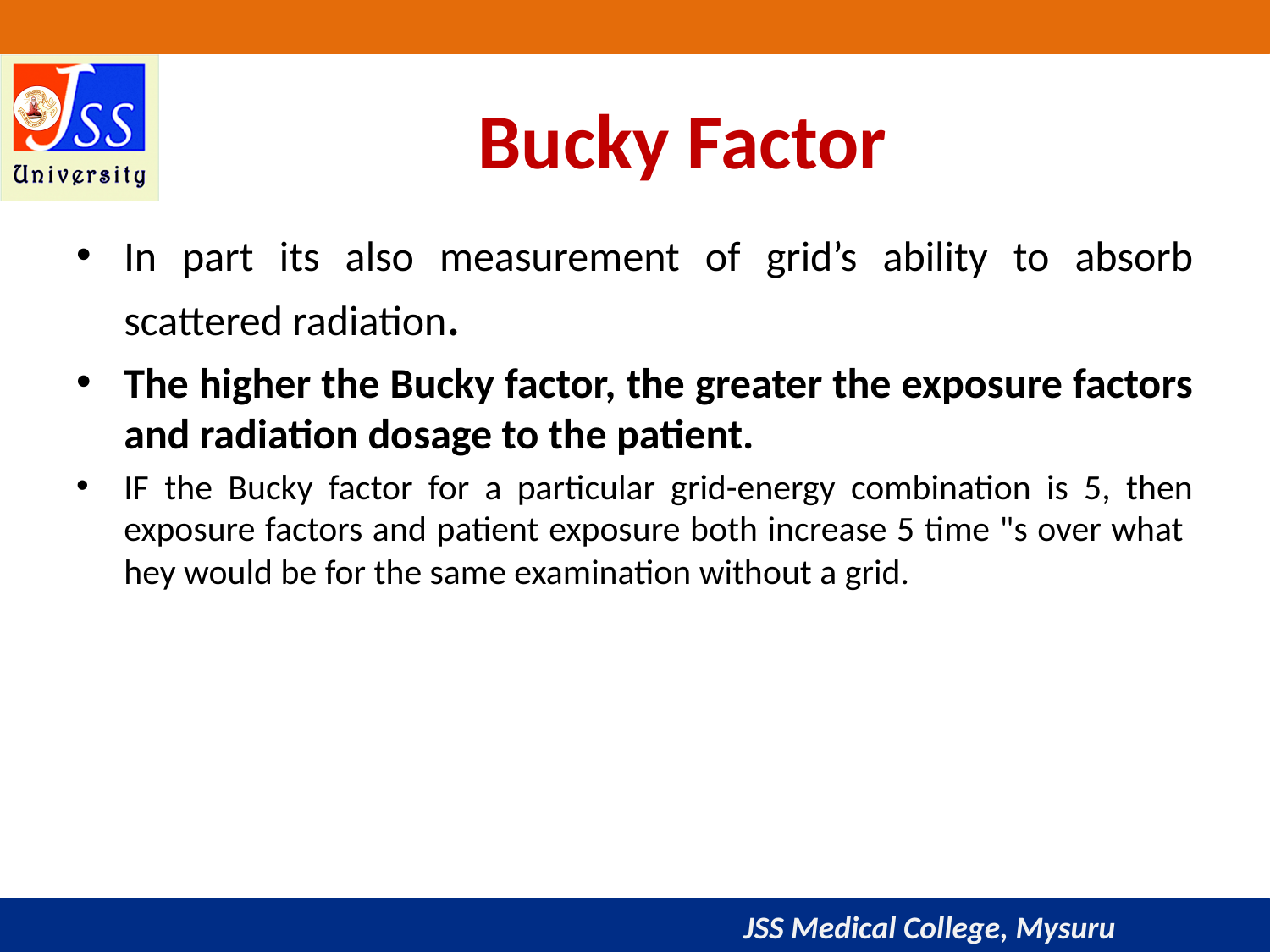

# Bucky Factor
In part its also measurement of grid’s ability to absorb scattered radiation.
The higher the Bucky factor, the greater the exposure factors and radiation dosage to the patient.
IF the Bucky factor for a particular grid-energy combination is 5, then exposure factors and patient exposure both increase 5 time "s over what  hey would be for the same examination without a grid.